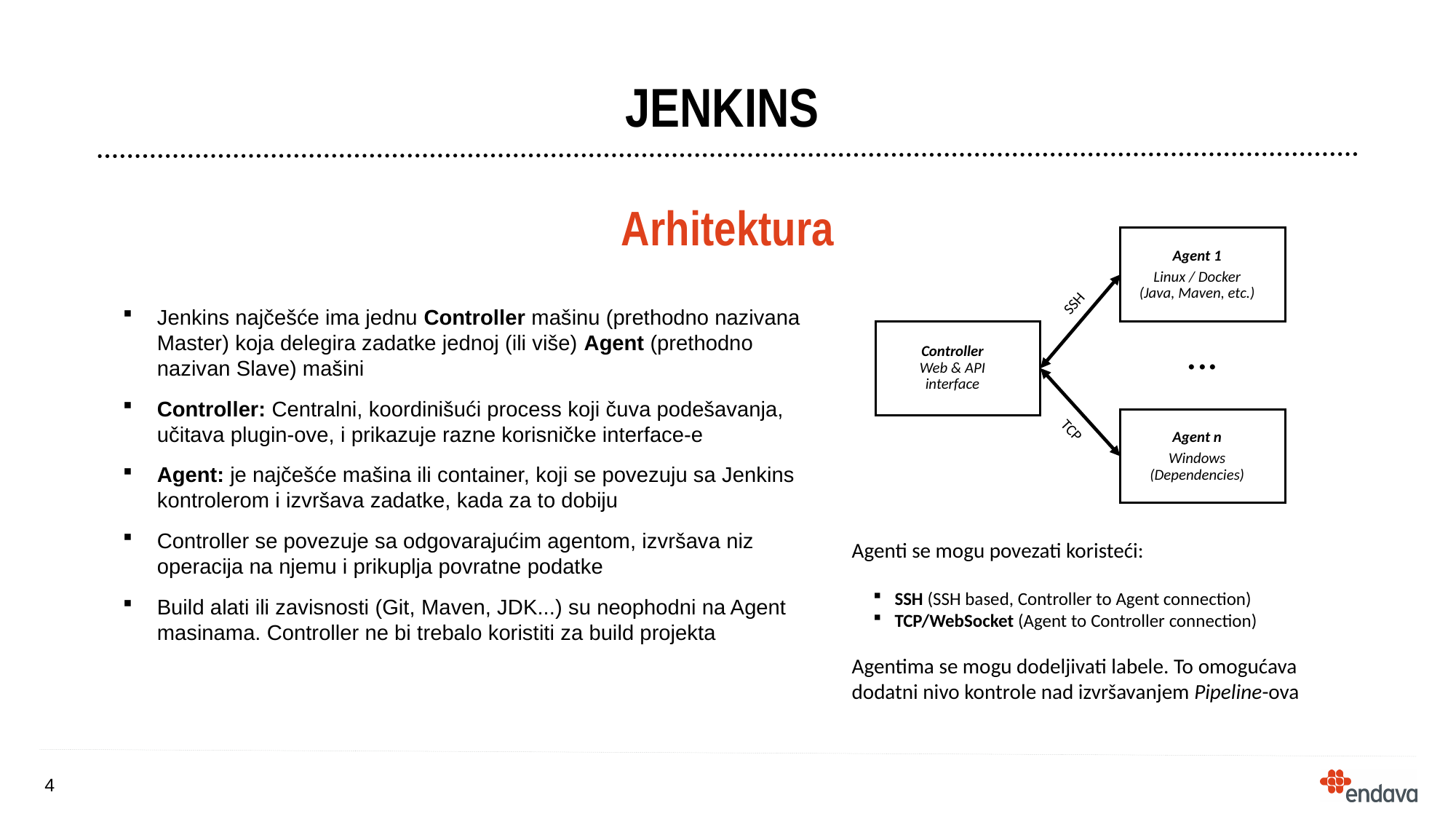

# Jenkins
Arhitektura

Agent 1

Linux / Docker
(Java, Maven, etc.)

Controller
Web & API
interface
...

Agent n

Windows (Dependencies)
SSH
TCP
Jenkins najčešće ima jednu Controller mašinu (prethodno nazivana Master) koja delegira zadatke jednoj (ili više) Agent (prethodno nazivan Slave) mašini
Controller: Centralni, koordinišući process koji čuva podešavanja, učitava plugin-ove, i prikazuje razne korisničke interface-e
Agent: je najčešće mašina ili container, koji se povezuju sa Jenkins kontrolerom i izvršava zadatke, kada za to dobiju
Controller se povezuje sa odgovarajućim agentom, izvršava niz operacija na njemu i prikuplja povratne podatke
Build alati ili zavisnosti (Git, Maven, JDK...) su neophodni na Agent masinama. Controller ne bi trebalo koristiti za build projekta
Agenti se mogu povezati koristeći:
SSH (SSH based, Controller to Agent connection)
TCP/WebSocket (Agent to Controller connection)

Agentima se mogu dodeljivati labele. To omogućava dodatni nivo kontrole nad izvršavanjem Pipeline-ova